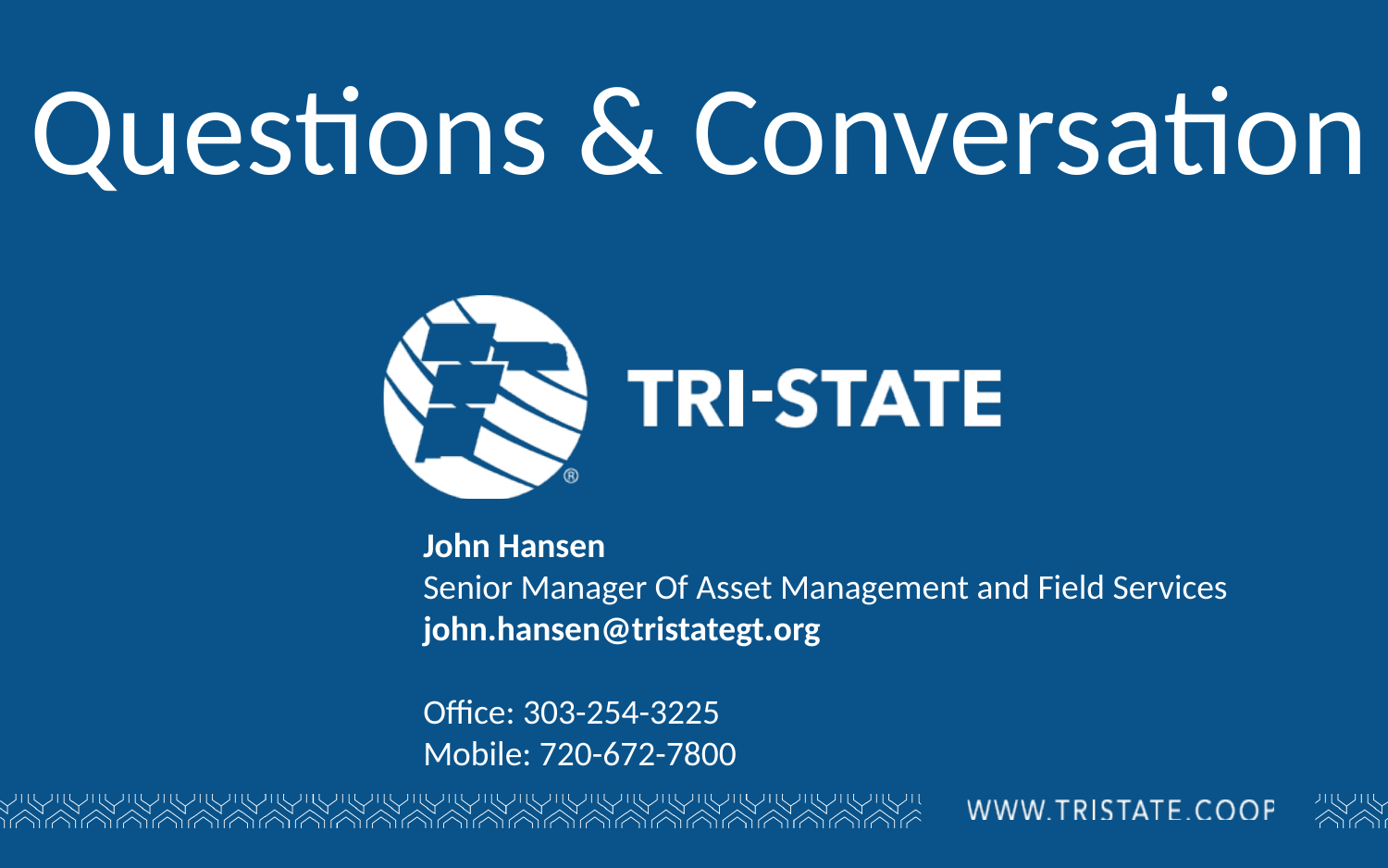

Questions & Conversation

John Hansen
Senior Manager Of Asset Management and Field Services
john.hansen@tristategt.org

Office: 303-254-3225
Mobile: 720-672-7800